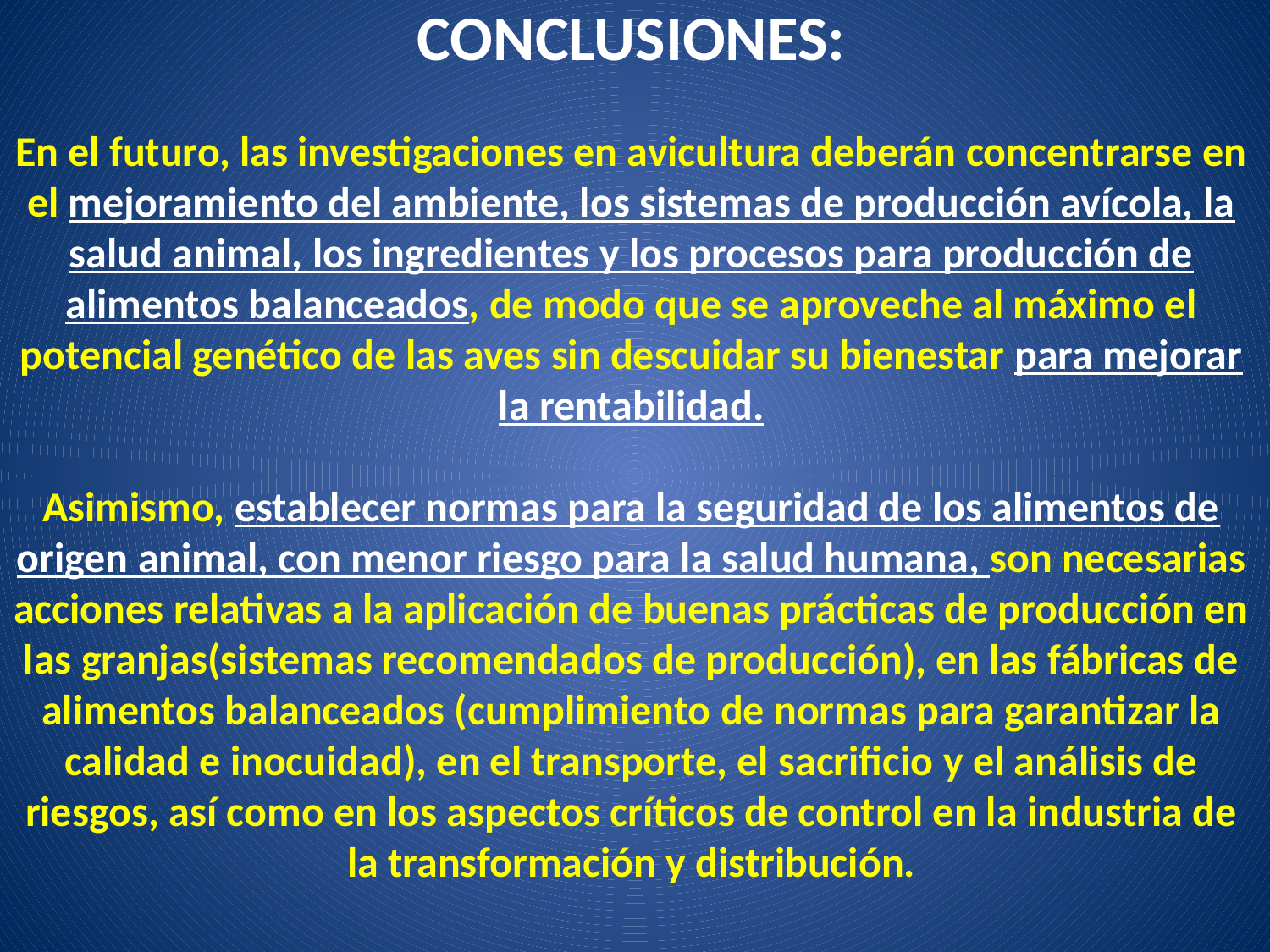

CONCLUSIONES:

En el futuro, las investigaciones en avicultura deberán concentrarse en el mejoramiento del ambiente, los sistemas de producción avícola, la salud animal, los ingredientes y los procesos para producción de alimentos balanceados, de modo que se aproveche al máximo el potencial genético de las aves sin descuidar su bienestar para mejorar la rentabilidad.

Asimismo, establecer normas para la seguridad de los alimentos de origen animal, con menor riesgo para la salud humana, son necesarias acciones relativas a la aplicación de buenas prácticas de producción en las granjas(sistemas recomendados de producción), en las fábricas de alimentos balanceados (cumplimiento de normas para garantizar la calidad e inocuidad), en el transporte, el sacrificio y el análisis de riesgos, así como en los aspectos críticos de control en la industria de la transformación y distribución.